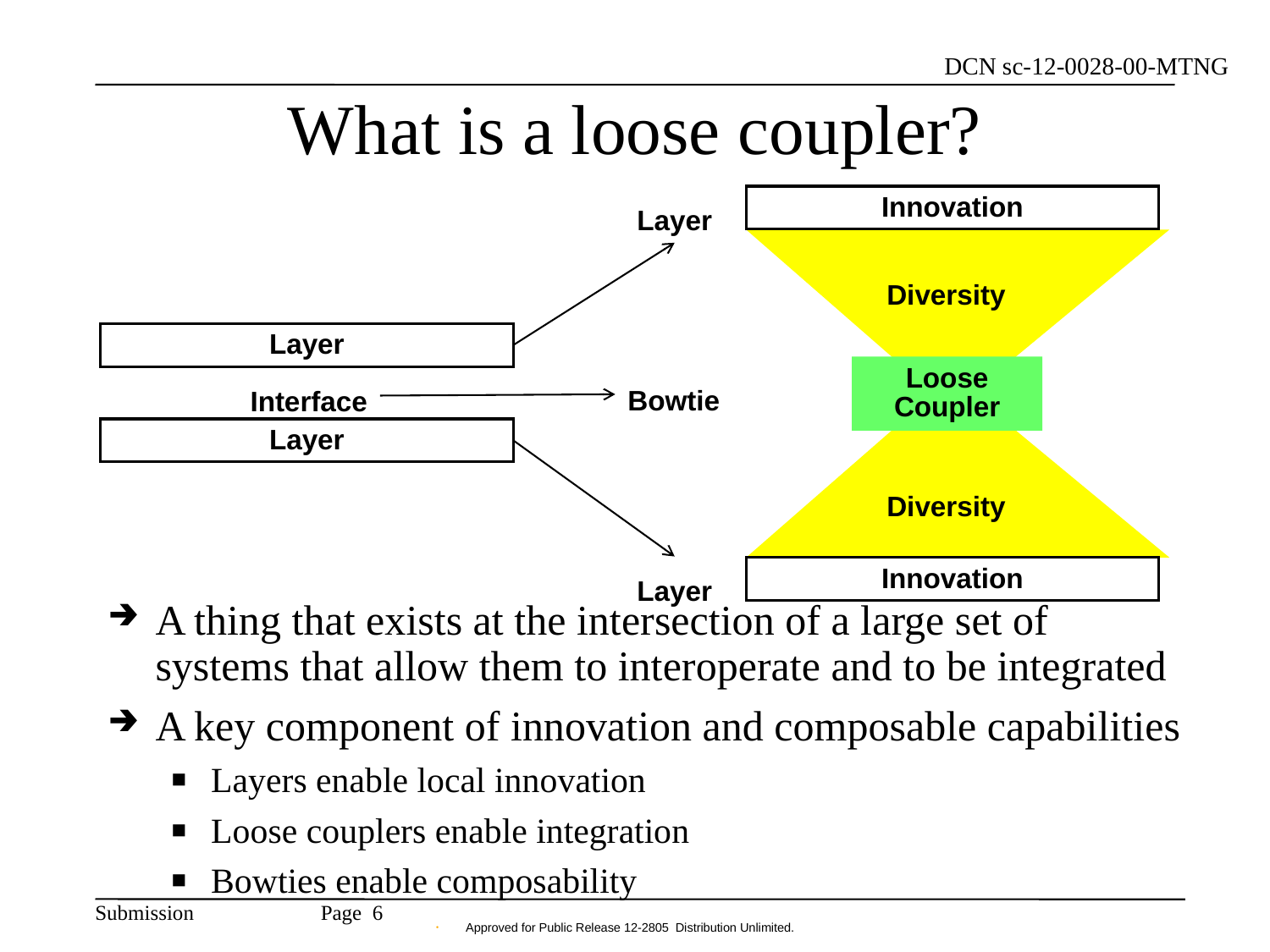

# What is a loose coupler?
Layer
Innovation

Diversity
Layer
Loose
Coupler
Bowtie
Interface

Layer
Diversity
Layer
Innovation
A thing that exists at the intersection of a large set of systems that allow them to interoperate and to be integrated
A key component of innovation and composable capabilities
Layers enable local innovation
Loose couplers enable integration
Bowties enable composability

Page  6